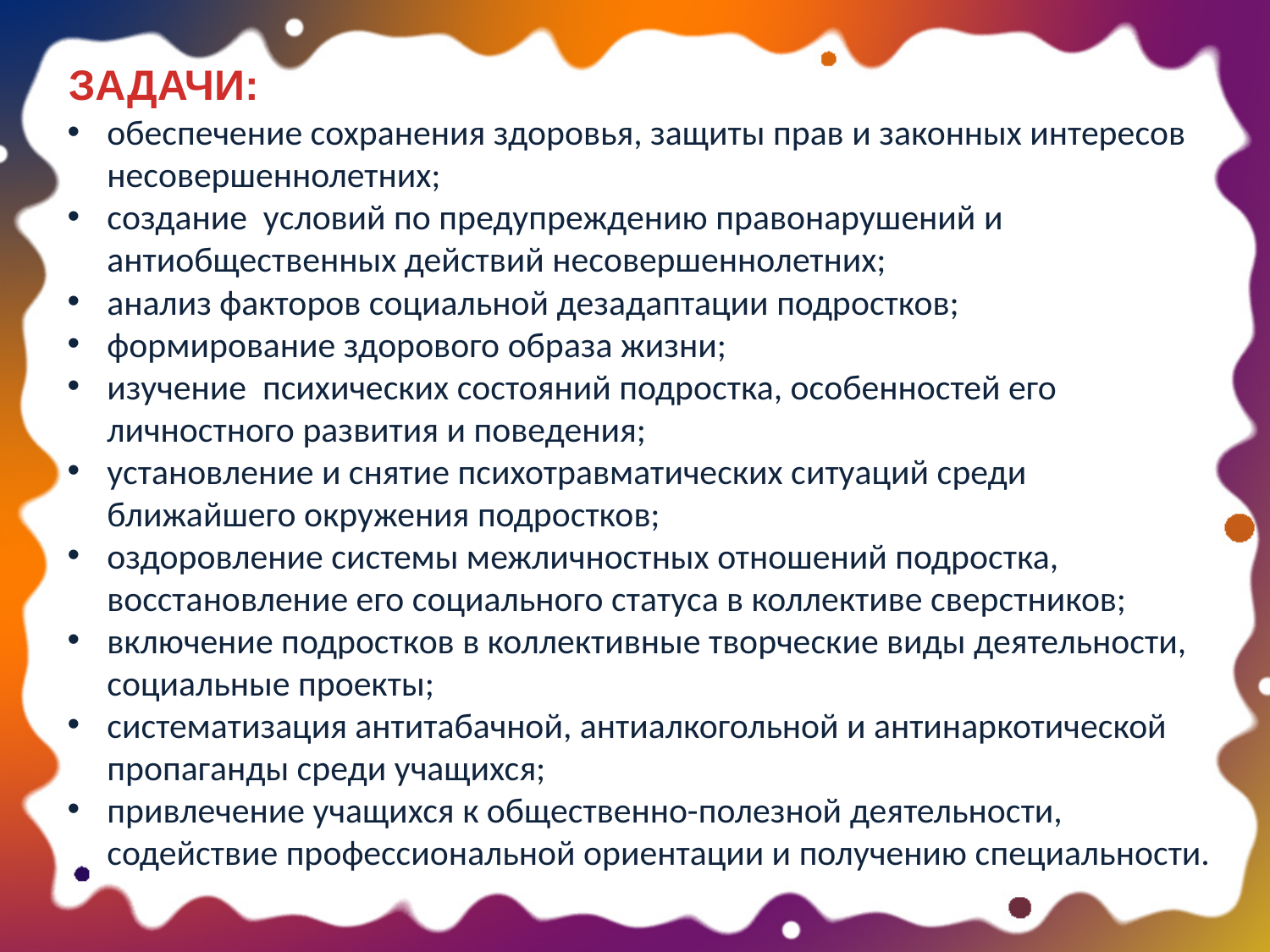

ЗАДАЧИ:
обеспечение сохранения здоровья, защиты прав и законных интересов несовершеннолетних;
создание  условий по предупреждению правонарушений и антиобщественных действий несовершеннолетних;
анализ факторов социальной дезадаптации подростков;
формирование здорового образа жизни;
изучение  психических состояний подростка, особенностей его личностного развития и поведения;
установление и снятие психотравматических ситуаций среди ближайшего окружения подростков;
оздоровление системы межличностных отношений подростка, восстановление его социального статуса в коллективе сверстников;
включение подростков в коллективные творческие виды деятельности, социальные проекты;
систематизация антитабачной, антиалкогольной и антинаркотической  пропаганды среди учащихся;
привлечение учащихся к общественно-полезной деятельности, содействие профессиональной ориентации и получению специальности.